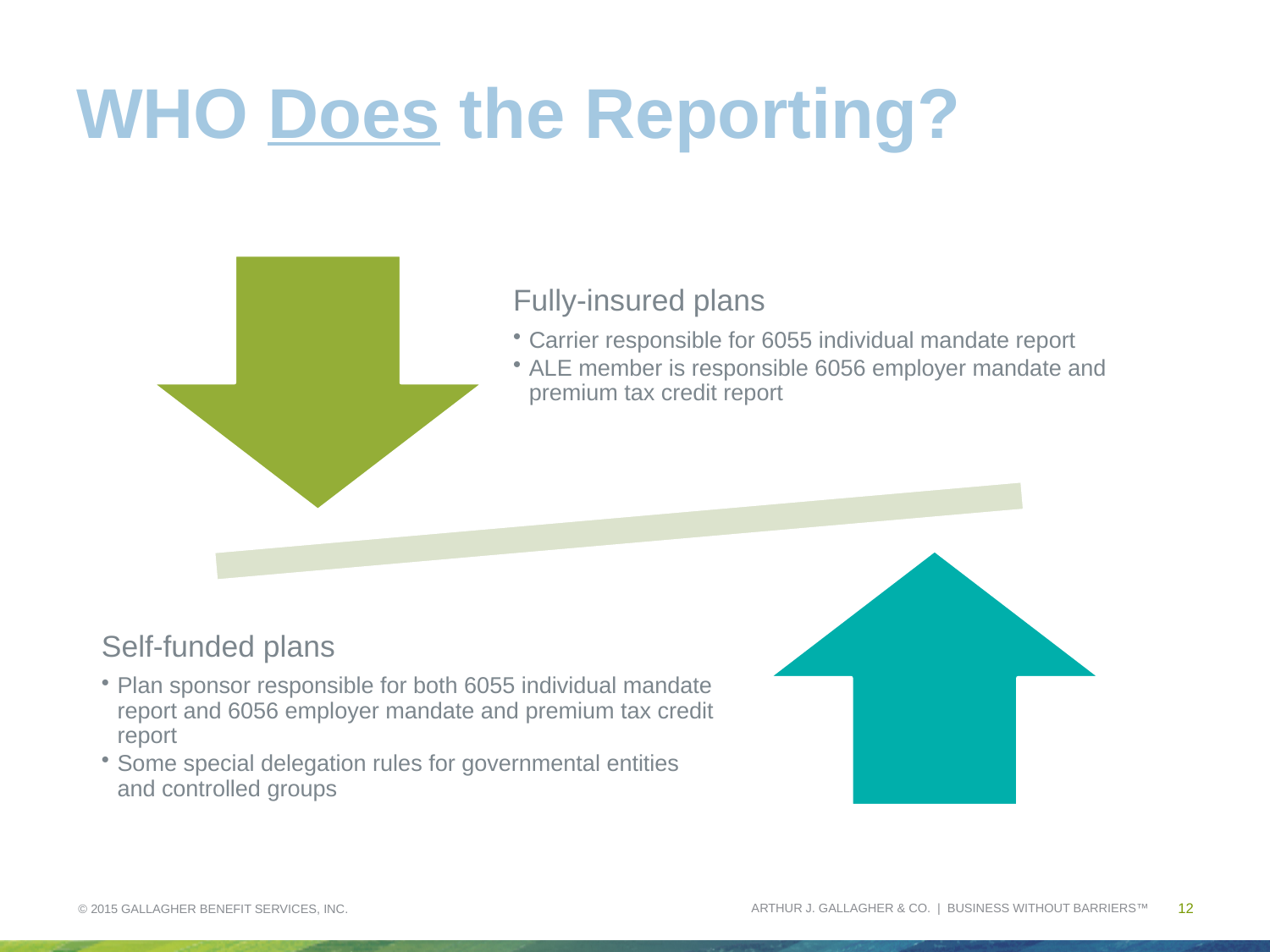

# WHO Does the Reporting?
Fully-insured plans
Carrier responsible for 6055 individual mandate report
ALE member is responsible 6056 employer mandate and premium tax credit report
Self-funded plans
Plan sponsor responsible for both 6055 individual mandate report and 6056 employer mandate and premium tax credit report
Some special delegation rules for governmental entities and controlled groups
12
© 2015 GALLAGHER BENEFIT SERVICES, INC.